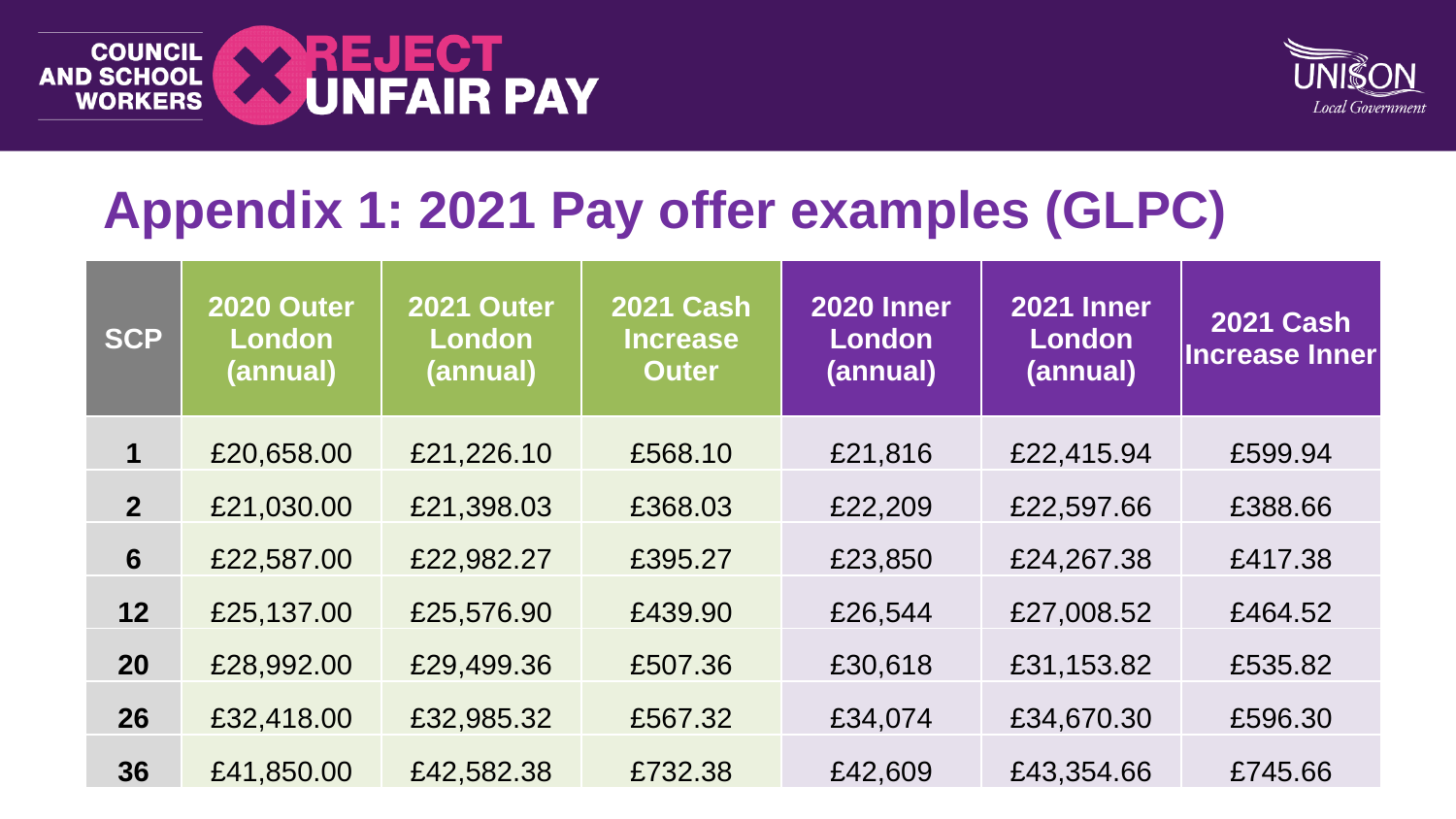

Appendix 1: 2021 Pay offer examples (GLPC)
| SCP | 2020 Outer London (annual) | 2021 Outer London (annual) | 2021 Cash Increase Outer | 2020 Inner London (annual) | 2021 Inner London (annual) | 2021 Cash Increase Inner |
| --- | --- | --- | --- | --- | --- | --- |
| 1 | £20,658.00 | £21,226.10 | £568.10 | £21,816 | £22,415.94 | £599.94 |
| 2 | £21,030.00 | £21,398.03 | £368.03 | £22,209 | £22,597.66 | £388.66 |
| 6 | £22,587.00 | £22,982.27 | £395.27 | £23,850 | £24,267.38 | £417.38 |
| 12 | £25,137.00 | £25,576.90 | £439.90 | £26,544 | £27,008.52 | £464.52 |
| 20 | £28,992.00 | £29,499.36 | £507.36 | £30,618 | £31,153.82 | £535.82 |
| 26 | £32,418.00 | £32,985.32 | £567.32 | £34,074 | £34,670.30 | £596.30 |
| 36 | £41,850.00 | £42,582.38 | £732.38 | £42,609 | £43,354.66 | £745.66 |